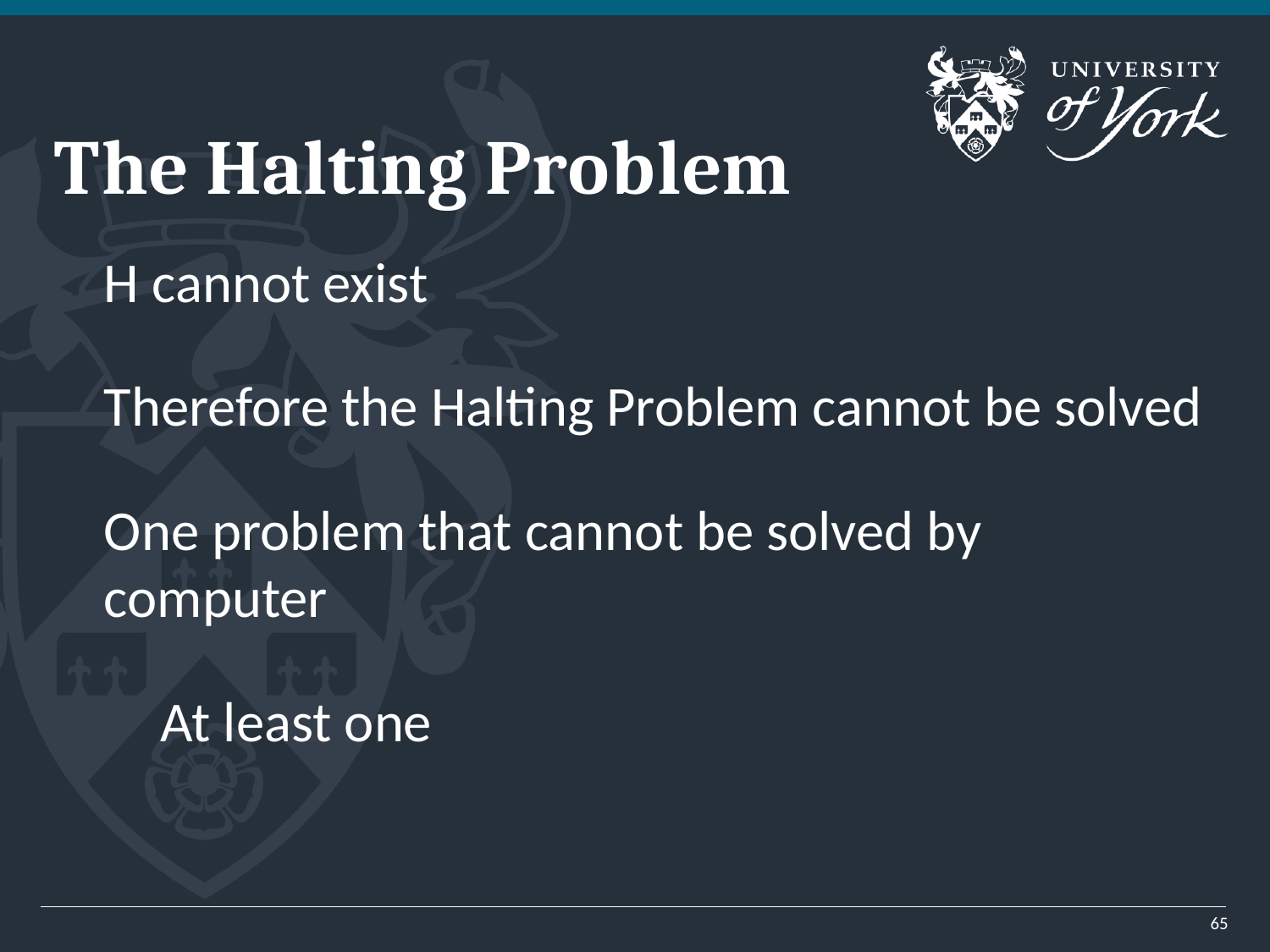

# The Halting Problem
H cannot exist
Therefore the Halting Problem cannot be solved
One problem that cannot be solved by computer
At least one